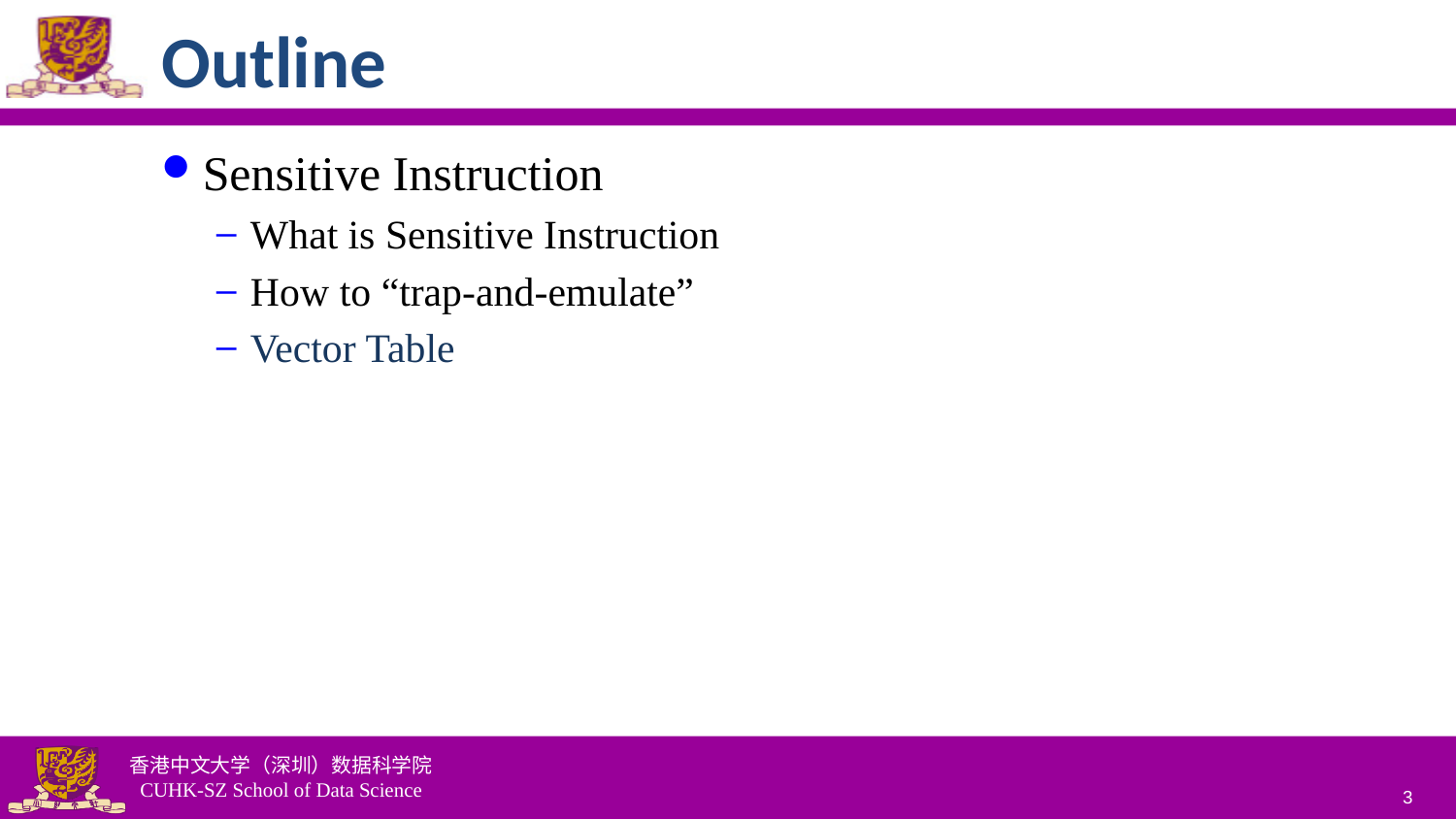

# Outline
Sensitive Instruction
What is Sensitive Instruction
How to “trap-and-emulate”
Vector Table

3